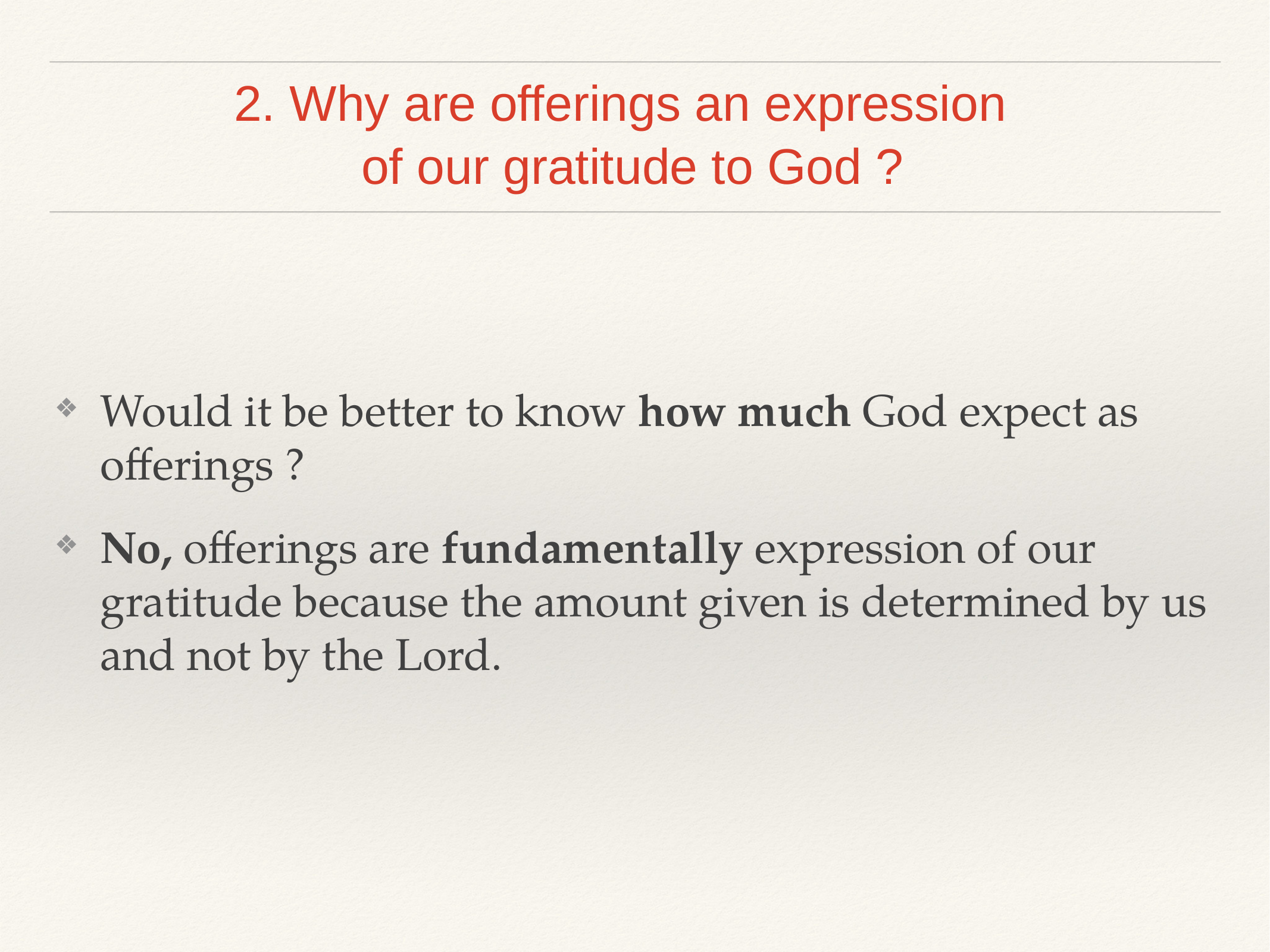

# 2. Why are offerings an expression
of our gratitude to God ?
Would it be better to know how much God expect as offerings ?
No, offerings are fundamentally expression of our gratitude because the amount given is determined by us and not by the Lord.